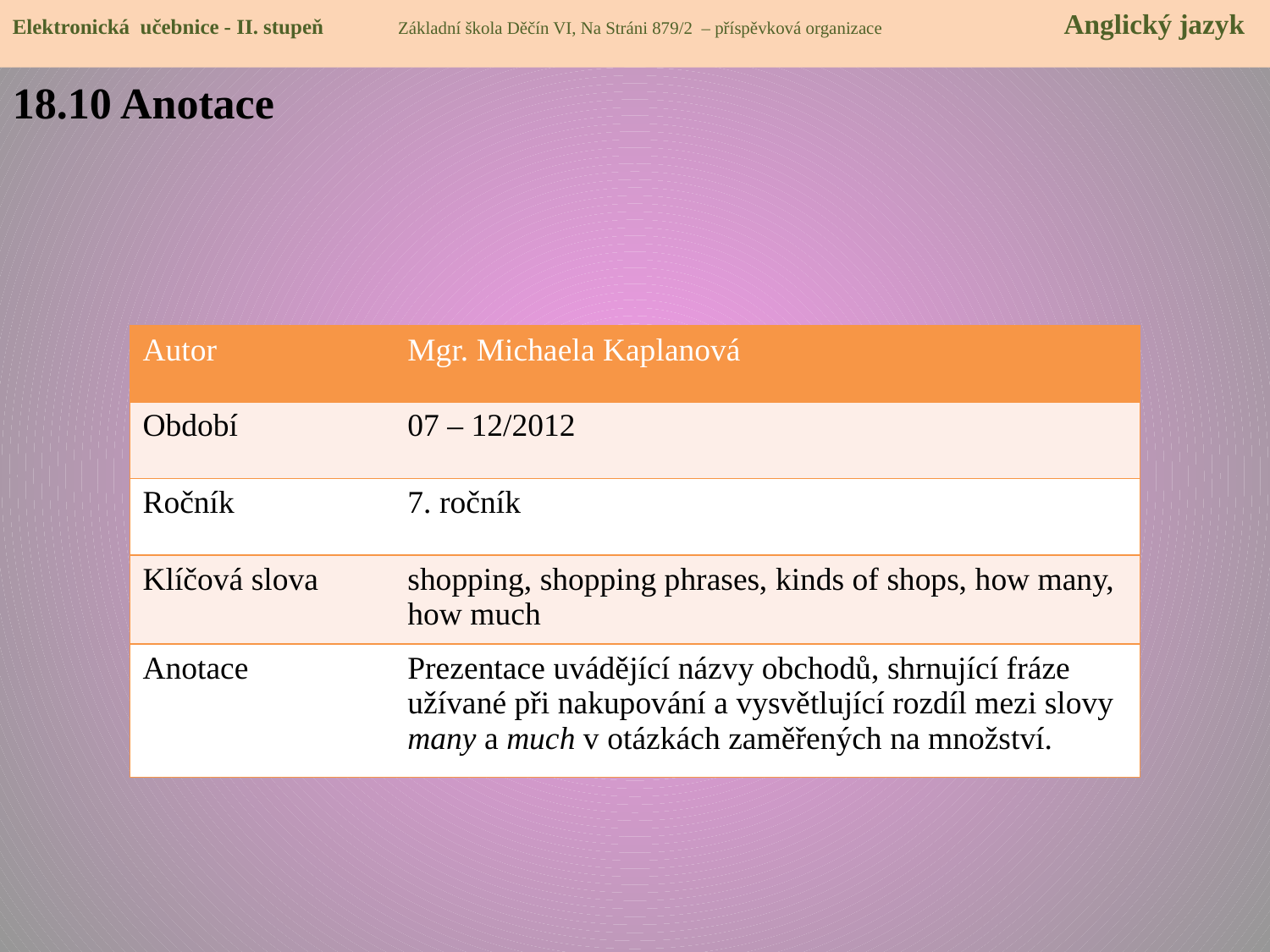

Elektronická  učebnice - II. stupeň              Základní škola Děčín VI, Na Stráni 879/2  – příspěvková organizace                                	        Anglický jazyk

18.10 Anotace
| Autor | Mgr. Michaela Kaplanová |
| --- | --- |
| Období | 07 – 12/2012 |
| Ročník | 7. ročník |
| Klíčová slova | shopping, shopping phrases, kinds of shops, how many, how much |
| Anotace | Prezentace uvádějící názvy obchodů, shrnující fráze užívané při nakupování a vysvětlující rozdíl mezi slovy many a much v otázkách zaměřených na množství. |